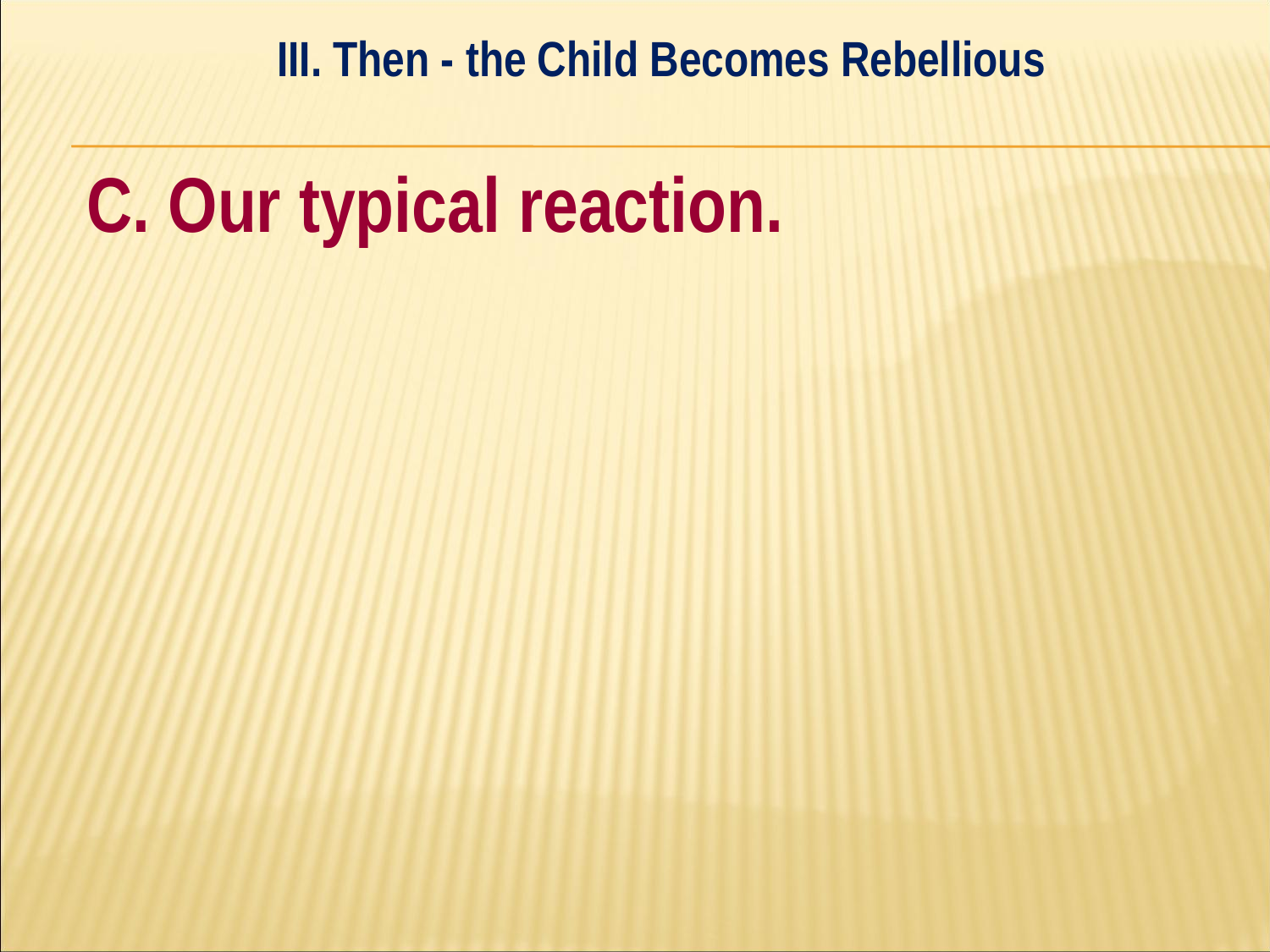

III. Then - the Child Becomes Rebellious
#
C. Our typical reaction.